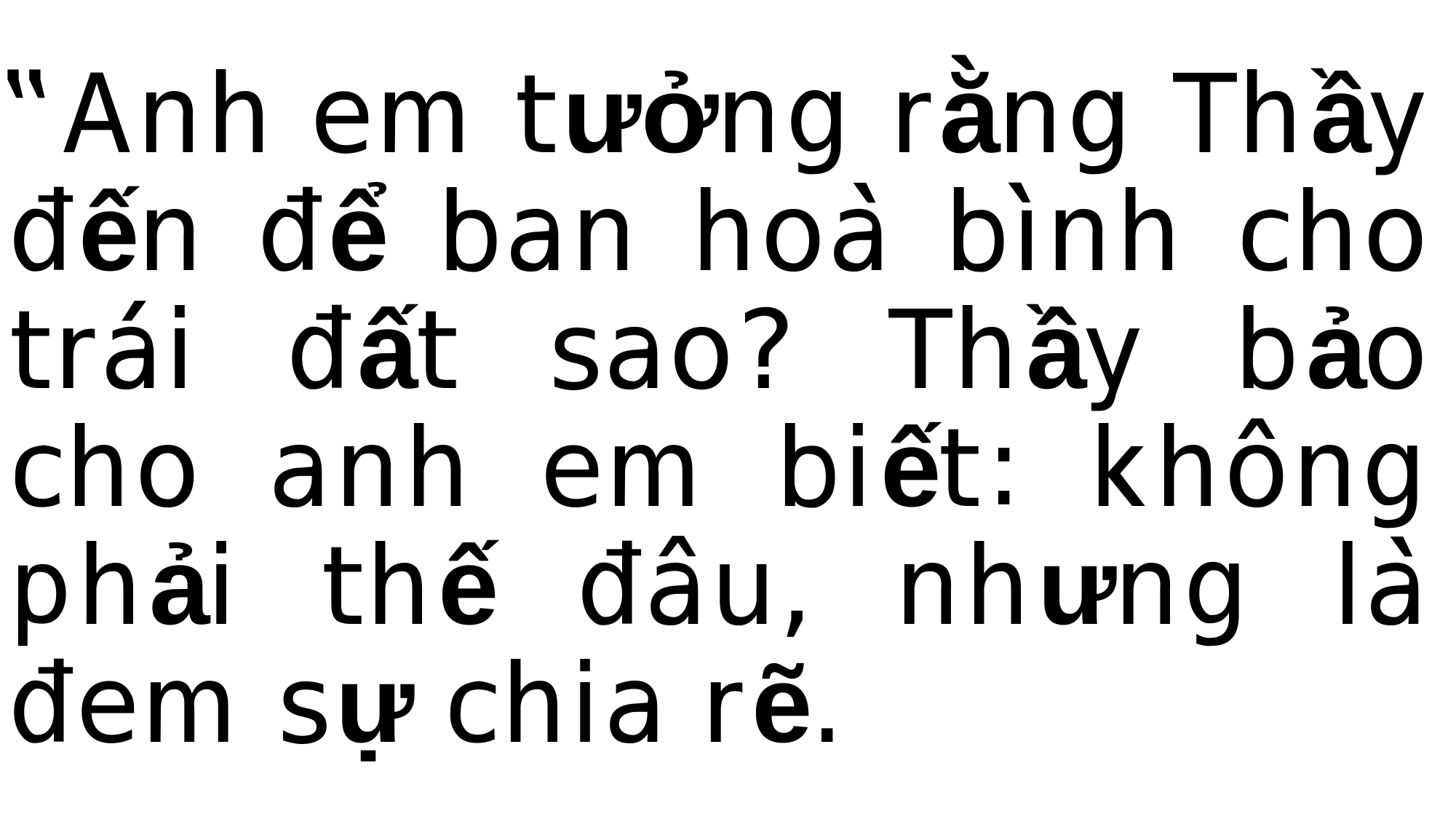

# “Anh em tưởng rằng Thầy đến để ban hoà bình cho trái đất sao? Thầy bảo cho anh em biết: không phải thế đâu, nhưng là đem sự chia rẽ.